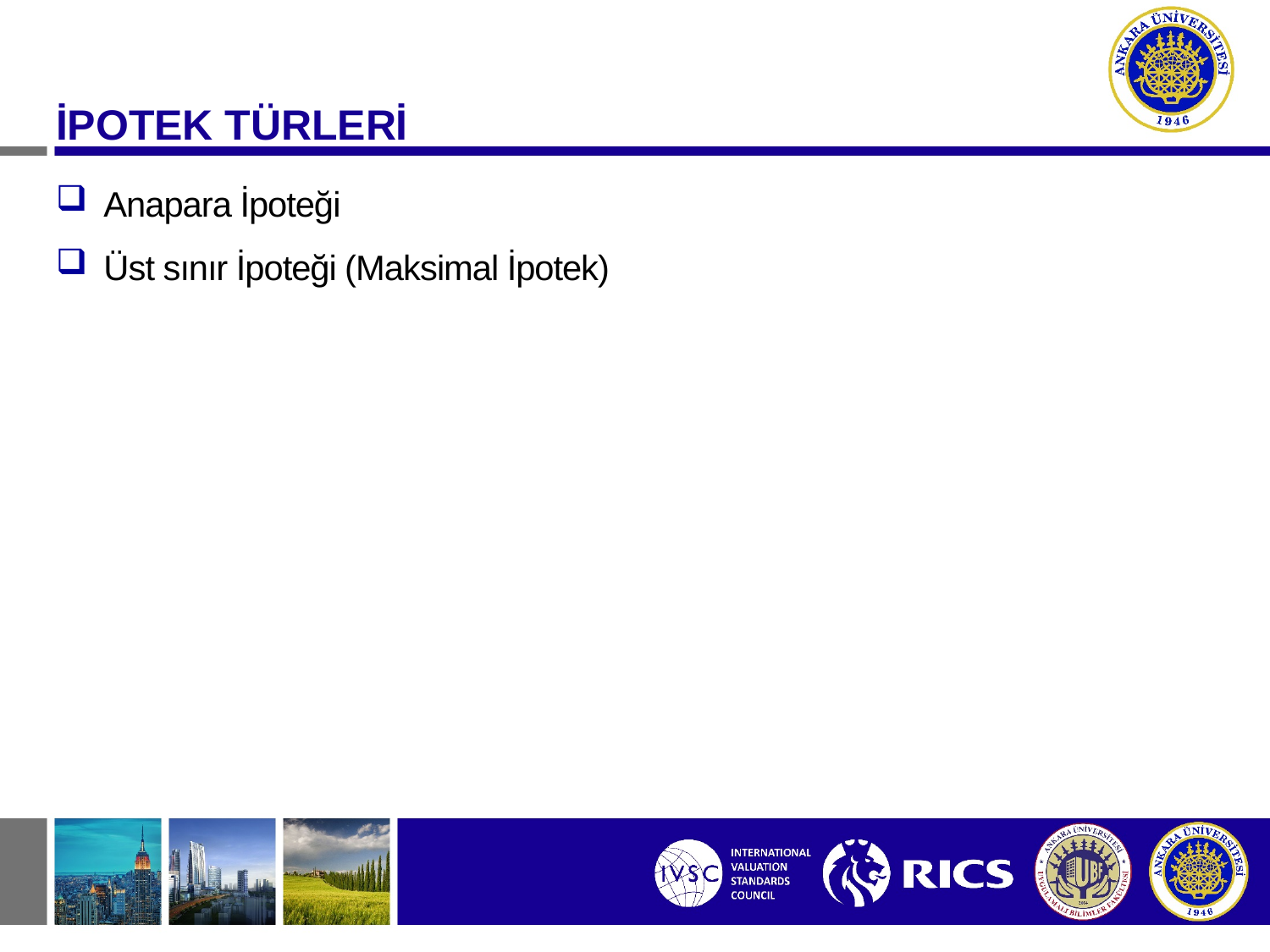

İPOTEK TÜRLERİ
Anapara İpoteği
Üst sınır İpoteği (Maksimal İpotek)